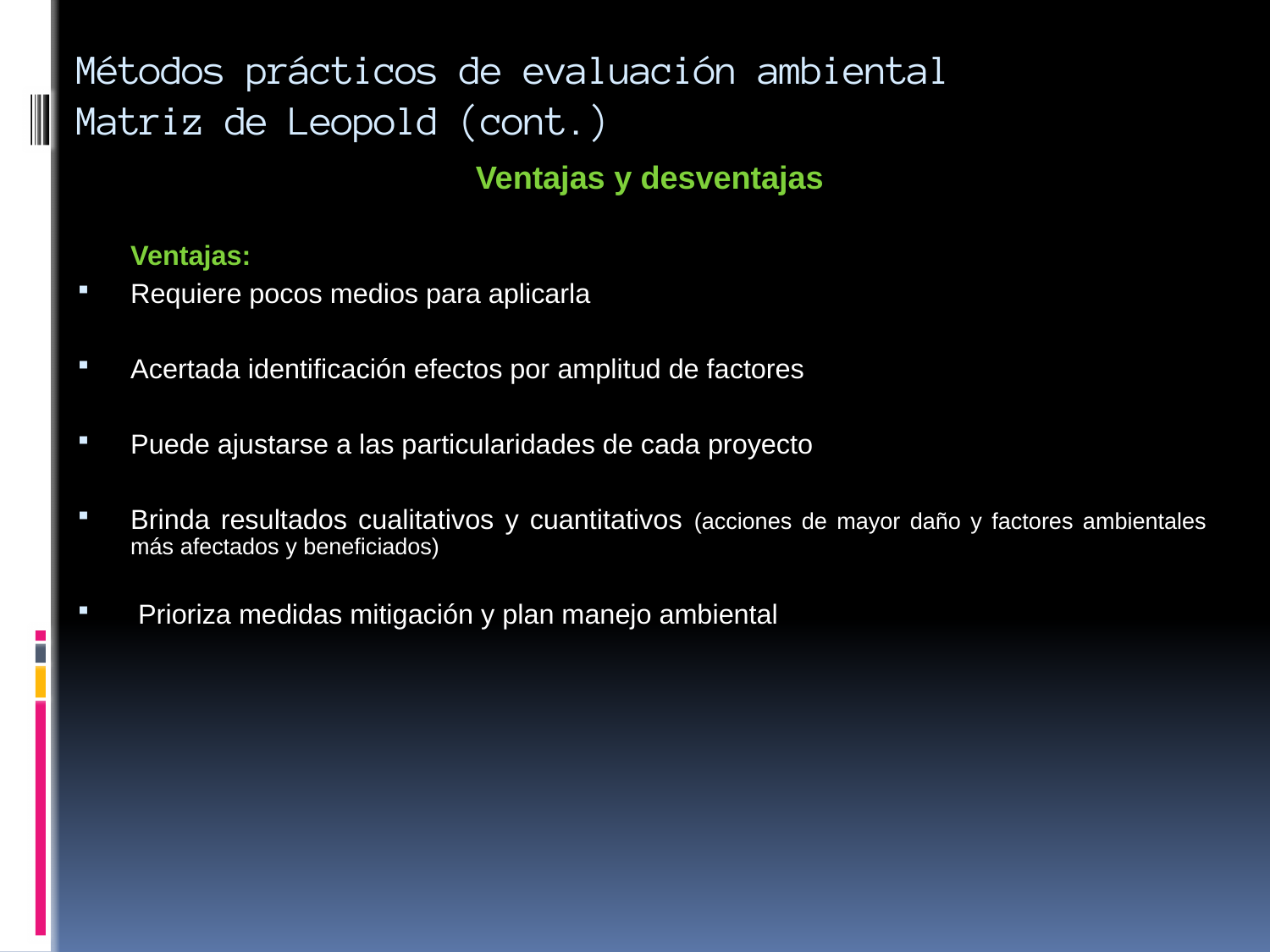

# Métodos prácticos de evaluación ambiental Matriz de Leopold (cont.)

 Ventajas y desventajas

	Ventajas:
Requiere pocos medios para aplicarla

Acertada identificación efectos por amplitud de factores

Puede ajustarse a las particularidades de cada proyecto

Brinda resultados cualitativos y cuantitativos (acciones de mayor daño y factores ambientales más afectados y beneficiados)

 Prioriza medidas mitigación y plan manejo ambiental